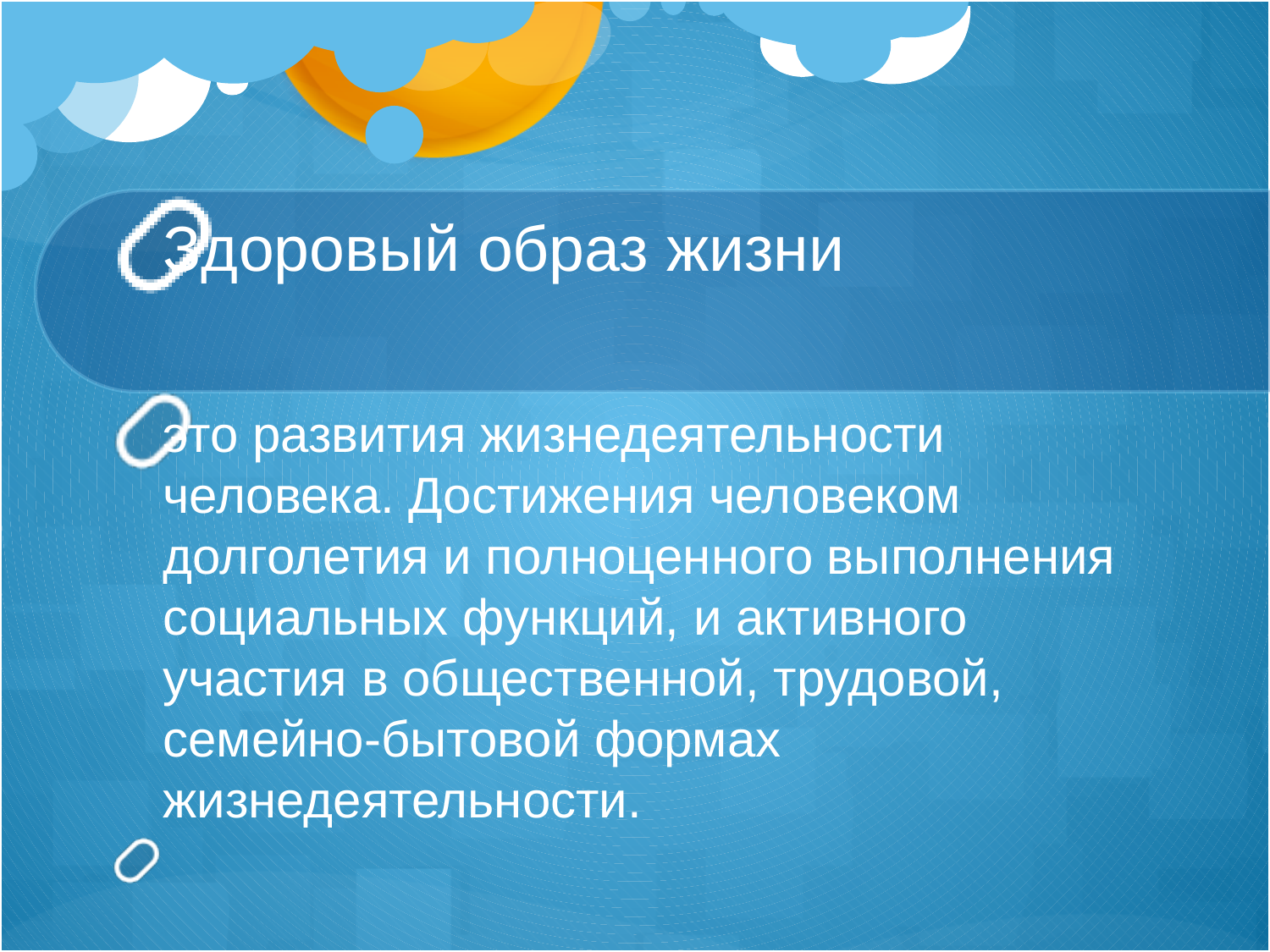

Здоровый образ жизни

это развития жизнедеятельности человека. Достижения человеком долголетия и полноценного выполнения социальных функций, и активного участия в общественной, трудовой, семейно-бытовой формах жизнедеятельности.